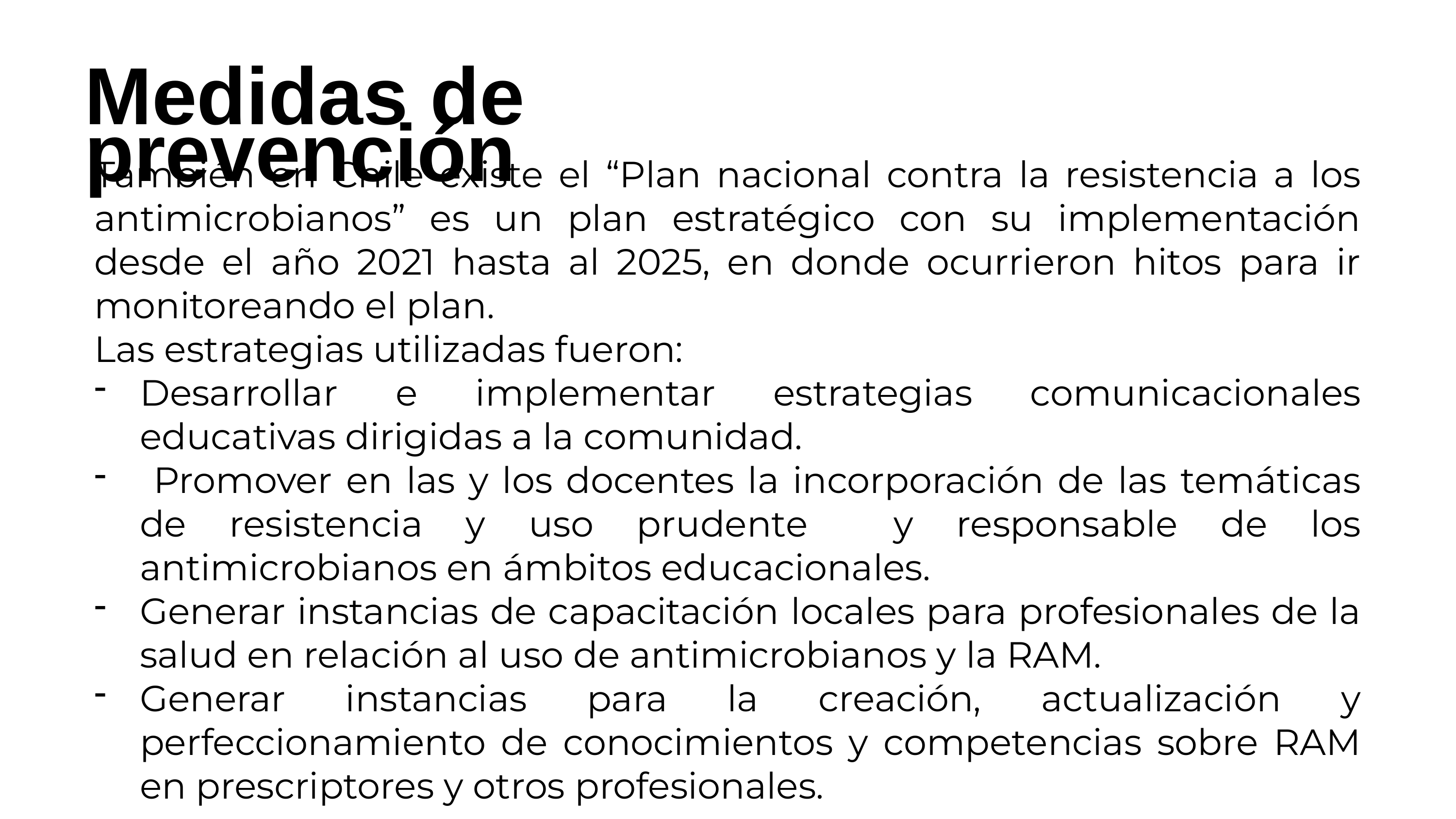

Medidas de prevención
También en Chile existe el “Plan nacional contra la resistencia a los antimicrobianos” es un plan estratégico con su implementación desde el año 2021 hasta al 2025, en donde ocurrieron hitos para ir monitoreando el plan.
Las estrategias utilizadas fueron:
Desarrollar e implementar estrategias comunicacionales educativas dirigidas a la comunidad.
 Promover en las y los docentes la incorporación de las temáticas de resistencia y uso prudente  y responsable de los antimicrobianos en ámbitos educacionales.
Generar instancias de capacitación locales para profesionales de la salud en relación al uso de antimicrobianos y la RAM.
Generar instancias para la creación, actualización y perfeccionamiento de conocimientos y competencias sobre RAM en prescriptores y otros profesionales.